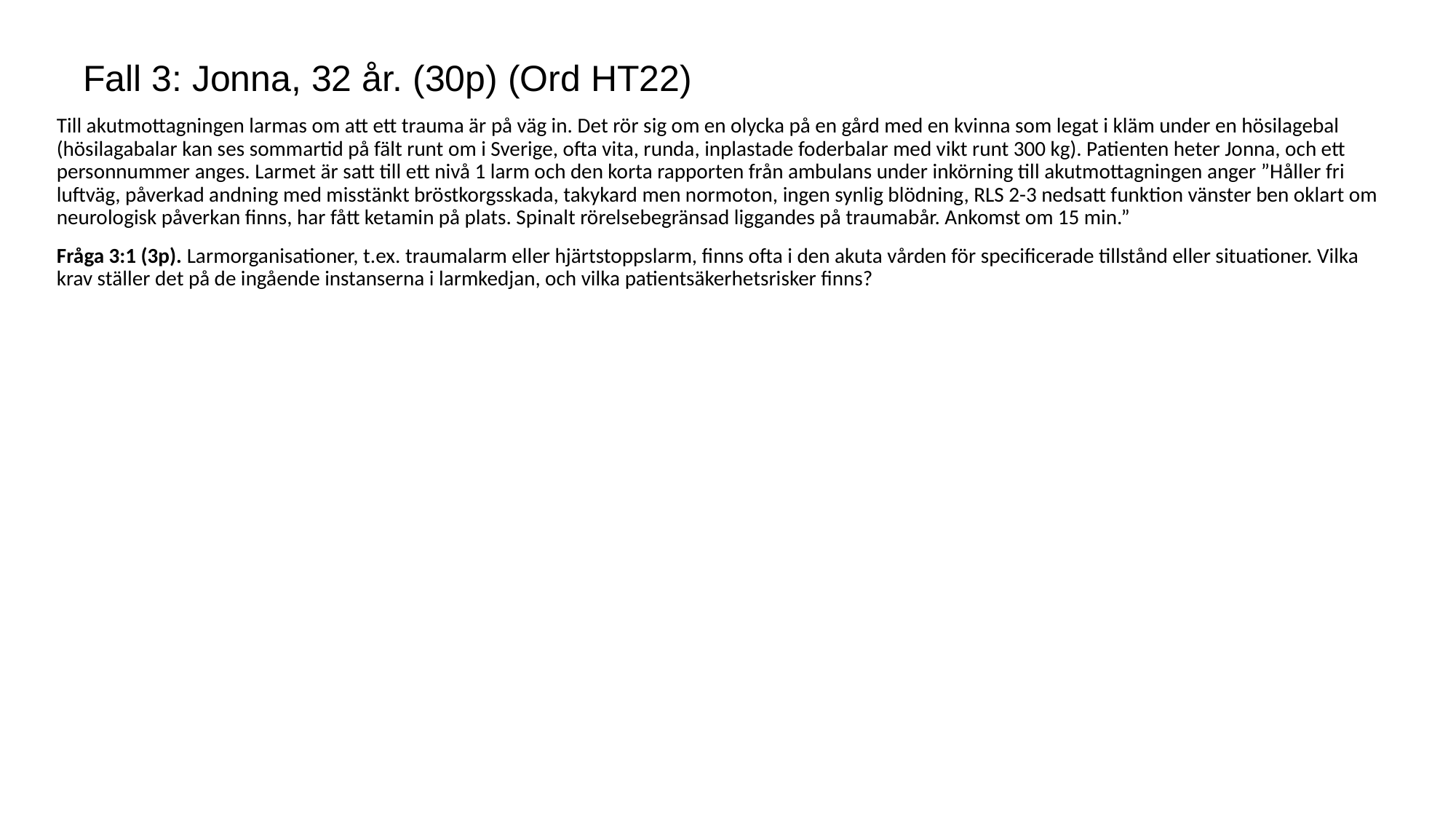

# Fall 3: Jonna, 32 år. (30p) (Ord HT22)
Till akutmottagningen larmas om att ett trauma är på väg in. Det rör sig om en olycka på en gård med en kvinna som legat i kläm under en hösilagebal (hösilagabalar kan ses sommartid på fält runt om i Sverige, ofta vita, runda, inplastade foderbalar med vikt runt 300 kg). Patienten heter Jonna, och ett personnummer anges. Larmet är satt till ett nivå 1 larm och den korta rapporten från ambulans under inkörning till akutmottagningen anger ”Håller fri luftväg, påverkad andning med misstänkt bröstkorgsskada, takykard men normoton, ingen synlig blödning, RLS 2-3 nedsatt funktion vänster ben oklart om neurologisk påverkan finns, har fått ketamin på plats. Spinalt rörelsebegränsad liggandes på traumabår. Ankomst om 15 min.”
Fråga 3:1 (3p). Larmorganisationer, t.ex. traumalarm eller hjärtstoppslarm, finns ofta i den akuta vården för specificerade tillstånd eller situationer. Vilka krav ställer det på de ingående instanserna i larmkedjan, och vilka patientsäkerhetsrisker finns?